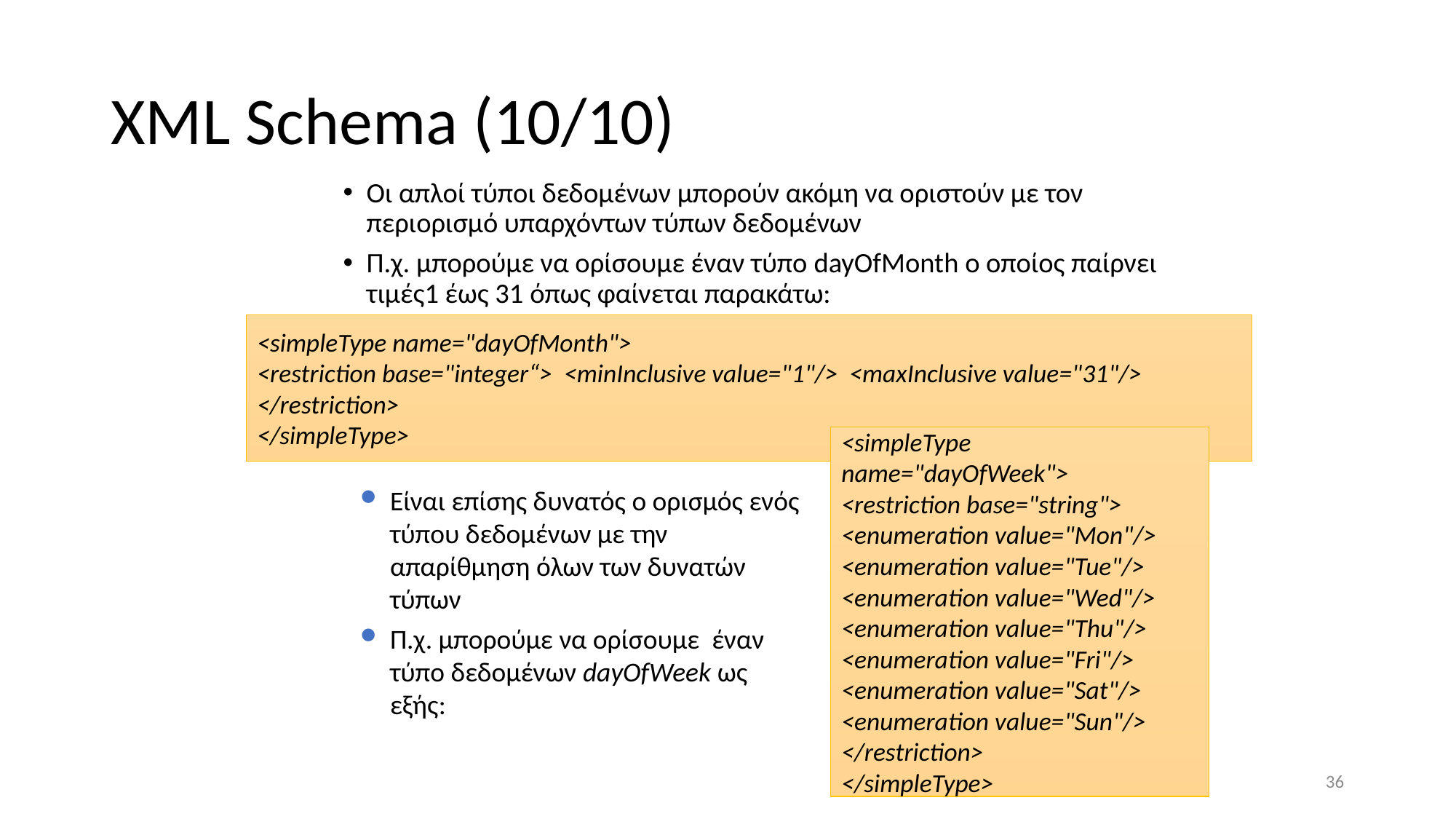

# XML Schema (10/10)
Οι απλοί τύποι δεδομένων μπορούν ακόμη να οριστούν με τον περιορισμό υπαρχόντων τύπων δεδομένων
Π.χ. μπορούμε να ορίσουμε έναν τύπο dayOfMonth ο οποίος παίρνει τιμές1 έως 31 όπως φαίνεται παρακάτω:
<simpleType name="dayOfMonth">
<restriction base="integer“>  <minInclusive value="1"/>  <maxInclusive value="31"/> </restriction>
</simpleType>
<simpleType name="dayOfWeek">
<restriction base="string">
<enumeration value="Mon"/>
<enumeration value="Tue"/>
<enumeration value="Wed"/>
<enumeration value="Thu"/>
<enumeration value="Fri"/>
<enumeration value="Sat"/>
<enumeration value="Sun"/>
</restriction>
</simpleType>
Είναι επίσης δυνατός ο ορισμός ενός τύπου δεδομένων με την απαρίθμηση όλων των δυνατών τύπων
Π.χ. μπορούμε να ορίσουμε  έναν τύπο δεδομένων dayOfWeek ως εξής:
36